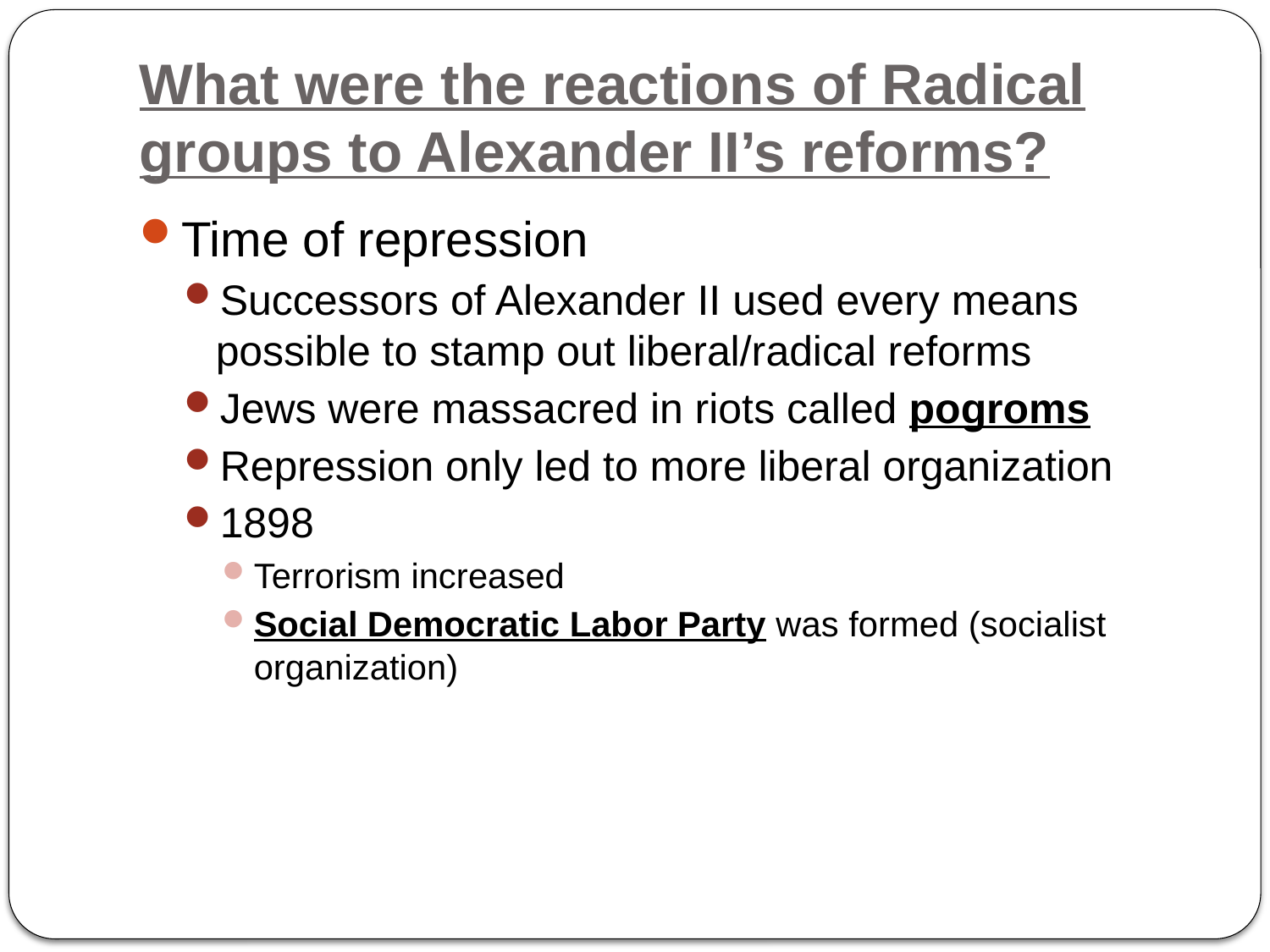

# What were the reactions of Radical groups to Alexander II’s reforms?
Time of repression
Successors of Alexander II used every means possible to stamp out liberal/radical reforms
Jews were massacred in riots called pogroms
Repression only led to more liberal organization
1898
Terrorism increased
Social Democratic Labor Party was formed (socialist organization)